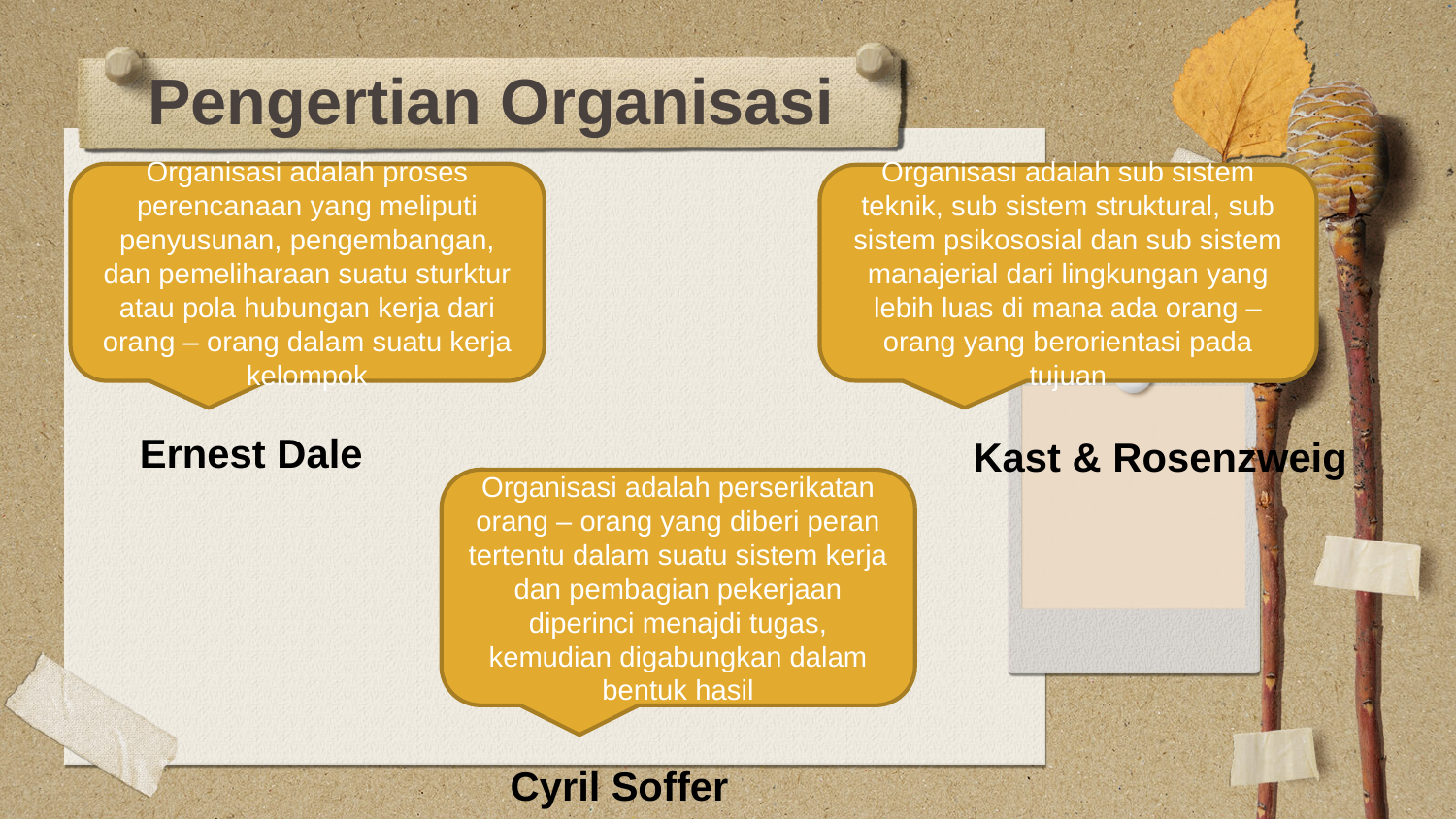

# Pengertian Organisasi
Organisasi adalah proses perencanaan yang meliputi penyusunan, pengembangan, dan pemeliharaan suatu sturktur atau pola hubungan kerja dari orang – orang dalam suatu kerja kelompok
Organisasi adalah sub sistem teknik, sub sistem struktural, sub sistem psikososial dan sub sistem manajerial dari lingkungan yang lebih luas di mana ada orang – orang yang berorientasi pada tujuan
 Ernest Dale
Kast & Rosenzweig
Organisasi adalah perserikatan orang – orang yang diberi peran tertentu dalam suatu sistem kerja dan pembagian pekerjaan diperinci menajdi tugas, kemudian digabungkan dalam bentuk hasil
Cyril Soffer